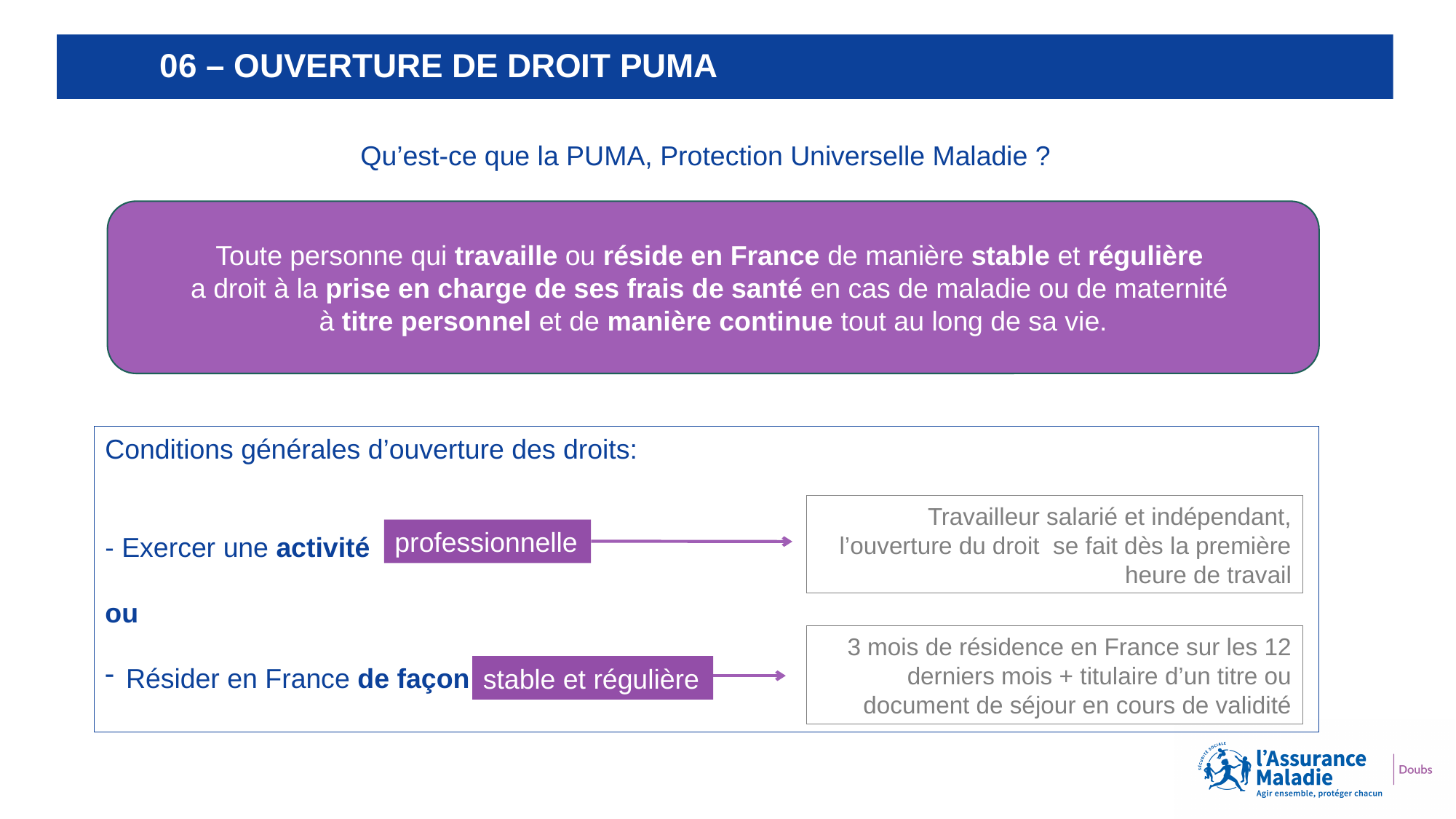

# 06 – OUVERTURE DE DROIT PUMA
Qu’est-ce que la PUMA, Protection Universelle Maladie ?
Toute personne qui travaille ou réside en France de manière stable et régulière
a droit à la prise en charge de ses frais de santé en cas de maladie ou de maternité
à titre personnel et de manière continue tout au long de sa vie.
Conditions générales d’ouverture des droits:

- Exercer une activité

ou

Résider en France de façon
et régulière
Travailleur salarié et indépendant, l’ouverture du droit  se fait dès la première heure de travail
professionnelle
3 mois de résidence en France sur les 12 derniers mois + titulaire d’un titre ou document de séjour en cours de validité
stable et régulière